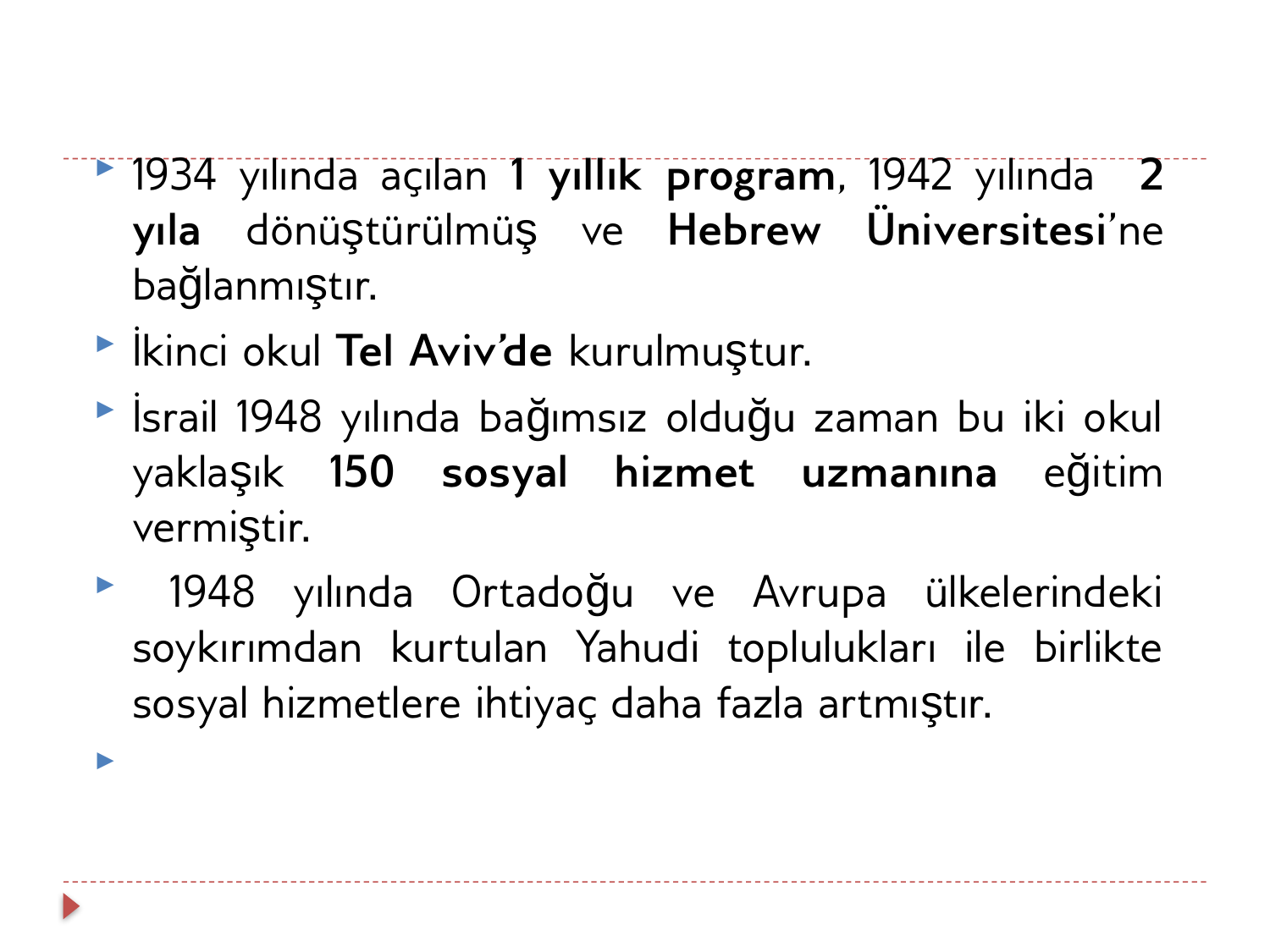

1934 yılında açılan 1 yıllık program, 1942 yılında  2 yıla dönüştürülmüş ve Hebrew Üniversitesi’ne bağlanmıştır.
İkinci okul Tel Aviv’de kurulmuştur.
İsrail 1948 yılında bağımsız olduğu zaman bu iki okul yaklaşık 150 sosyal hizmet uzmanına eğitim vermiştir.
 1948 yılında Ortadoğu ve Avrupa ülkelerindeki soykırımdan kurtulan Yahudi toplulukları ile birlikte sosyal hizmetlere ihtiyaç daha fazla artmıştır.